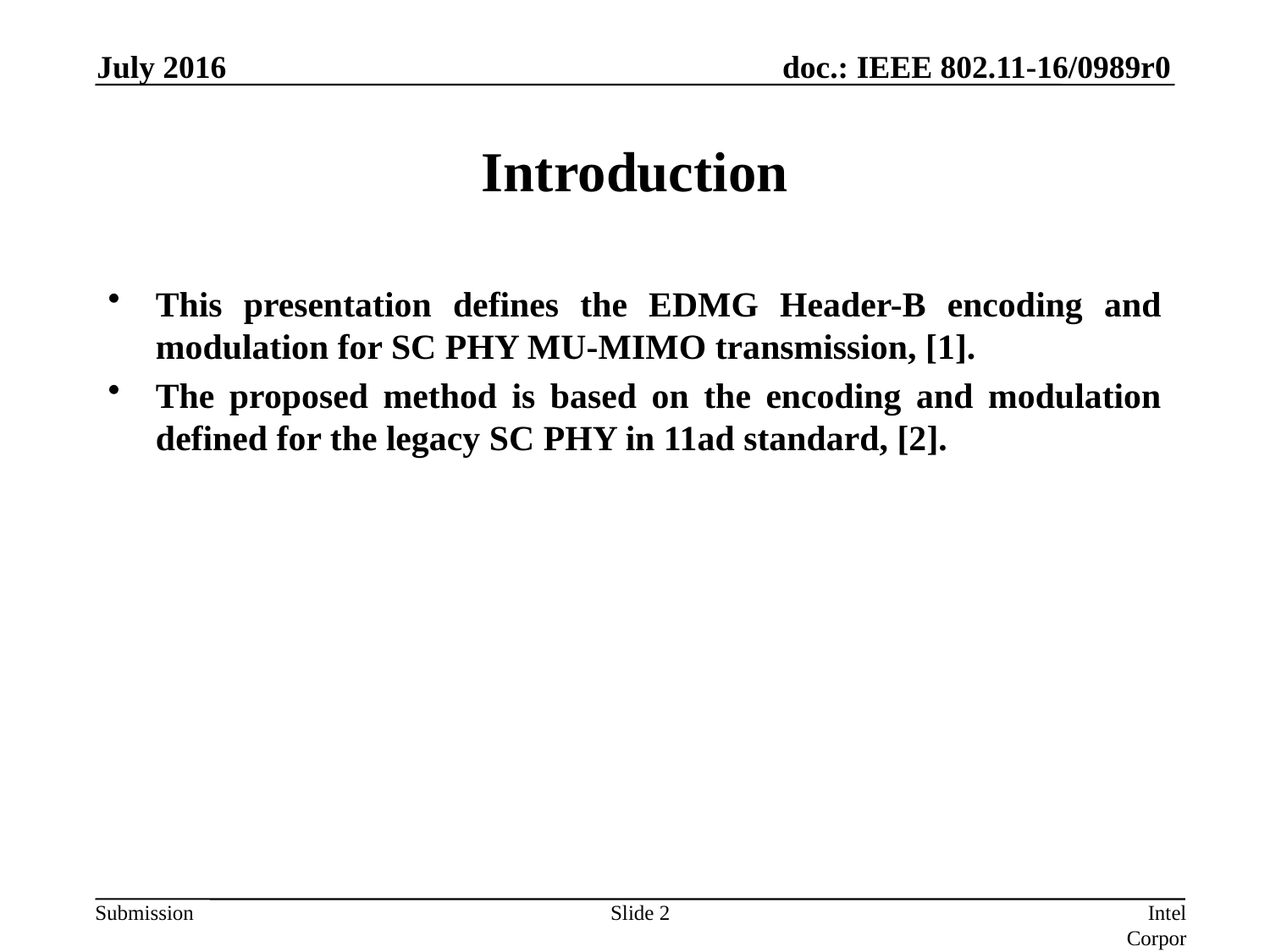

July 2016
# Introduction
This presentation defines the EDMG Header-B encoding and modulation for SC PHY MU-MIMO transmission, [1].
The proposed method is based on the encoding and modulation defined for the legacy SC PHY in 11ad standard, [2].
Slide 2
Intel Corporation